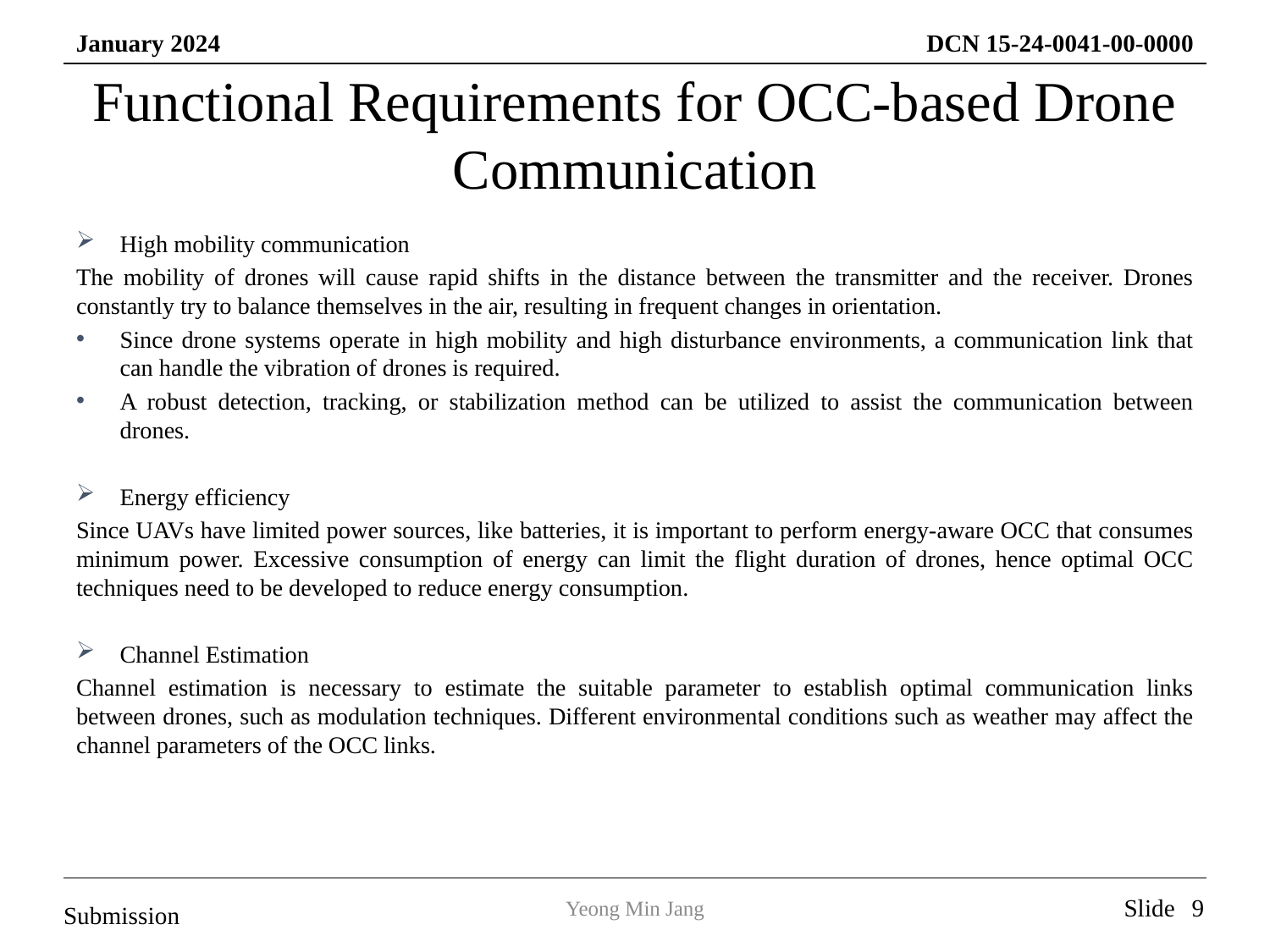

# Functional Requirements for OCC-based Drone Communication
High mobility communication
The mobility of drones will cause rapid shifts in the distance between the transmitter and the receiver. Drones constantly try to balance themselves in the air, resulting in frequent changes in orientation.
Since drone systems operate in high mobility and high disturbance environments, a communication link that can handle the vibration of drones is required.
A robust detection, tracking, or stabilization method can be utilized to assist the communication between drones.

Energy efficiency
Since UAVs have limited power sources, like batteries, it is important to perform energy-aware OCC that consumes minimum power. Excessive consumption of energy can limit the flight duration of drones, hence optimal OCC techniques need to be developed to reduce energy consumption.

Channel Estimation
Channel estimation is necessary to estimate the suitable parameter to establish optimal communication links between drones, such as modulation techniques. Different environmental conditions such as weather may affect the channel parameters of the OCC links.